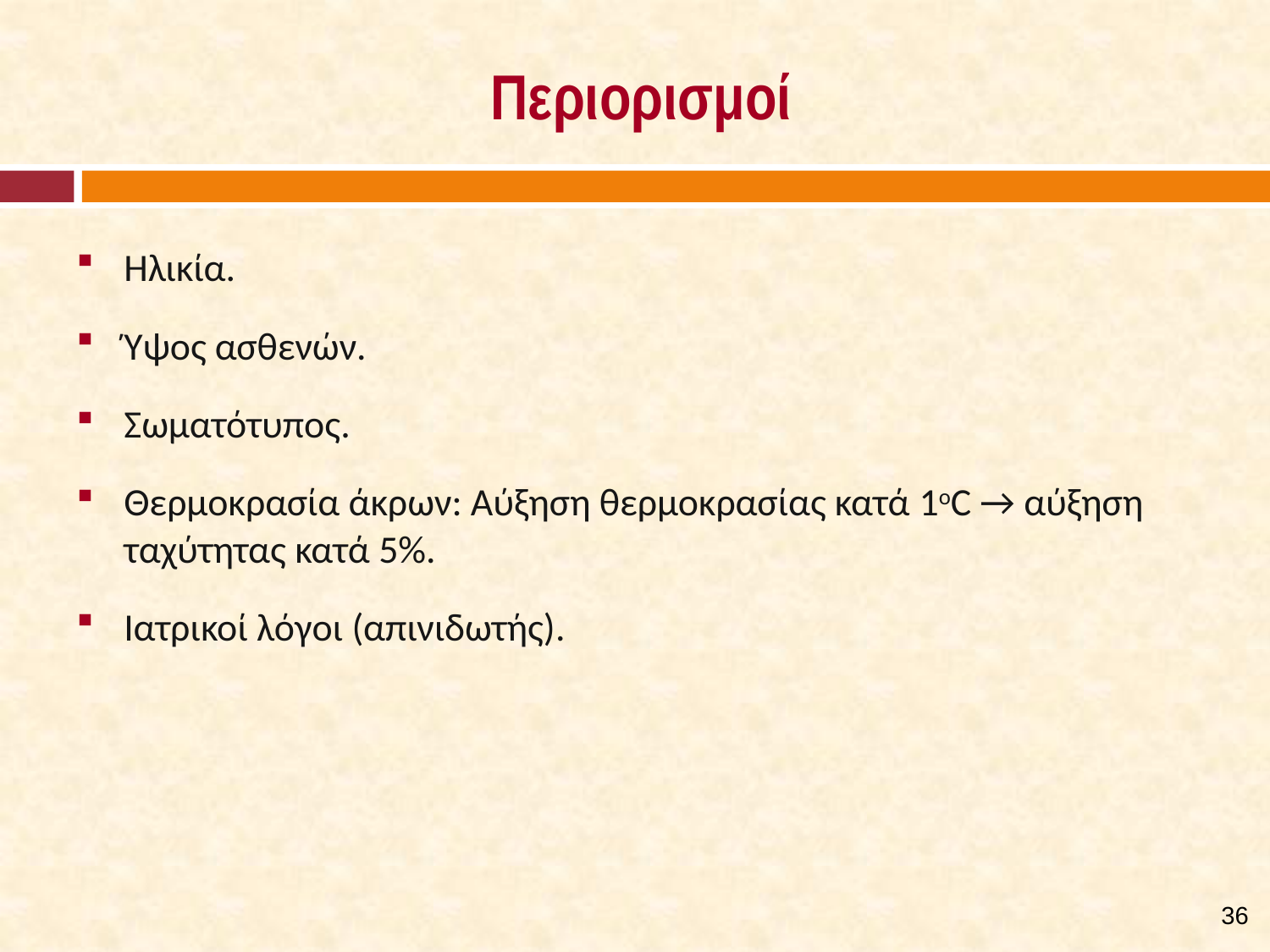

# Περιορισμοί
Ηλικία.
Ύψος ασθενών.
Σωματότυπος.
Θερμοκρασία άκρων: Αύξηση θερμοκρασίας κατά 1oC → αύξηση ταχύτητας κατά 5%.
Ιατρικοί λόγοι (απινιδωτής).
36